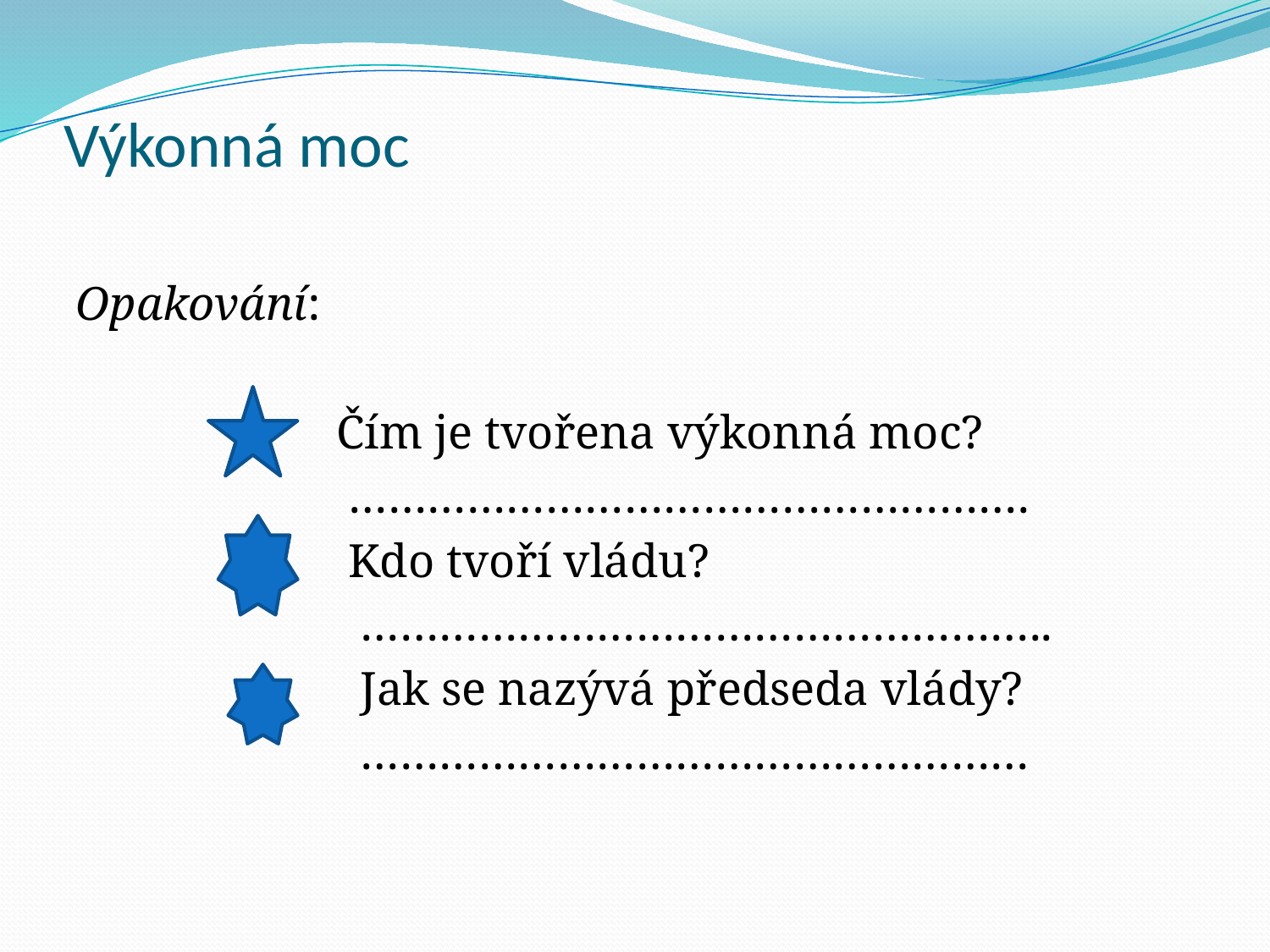

# Výkonná moc
Opakování:

                      Čím je tvořena výkonná moc?
                       …………………………………………….
                       Kdo tvoří vládu?
                        ……………………………………………..
                        Jak se nazývá předseda vlády?
                        ……………………………………………